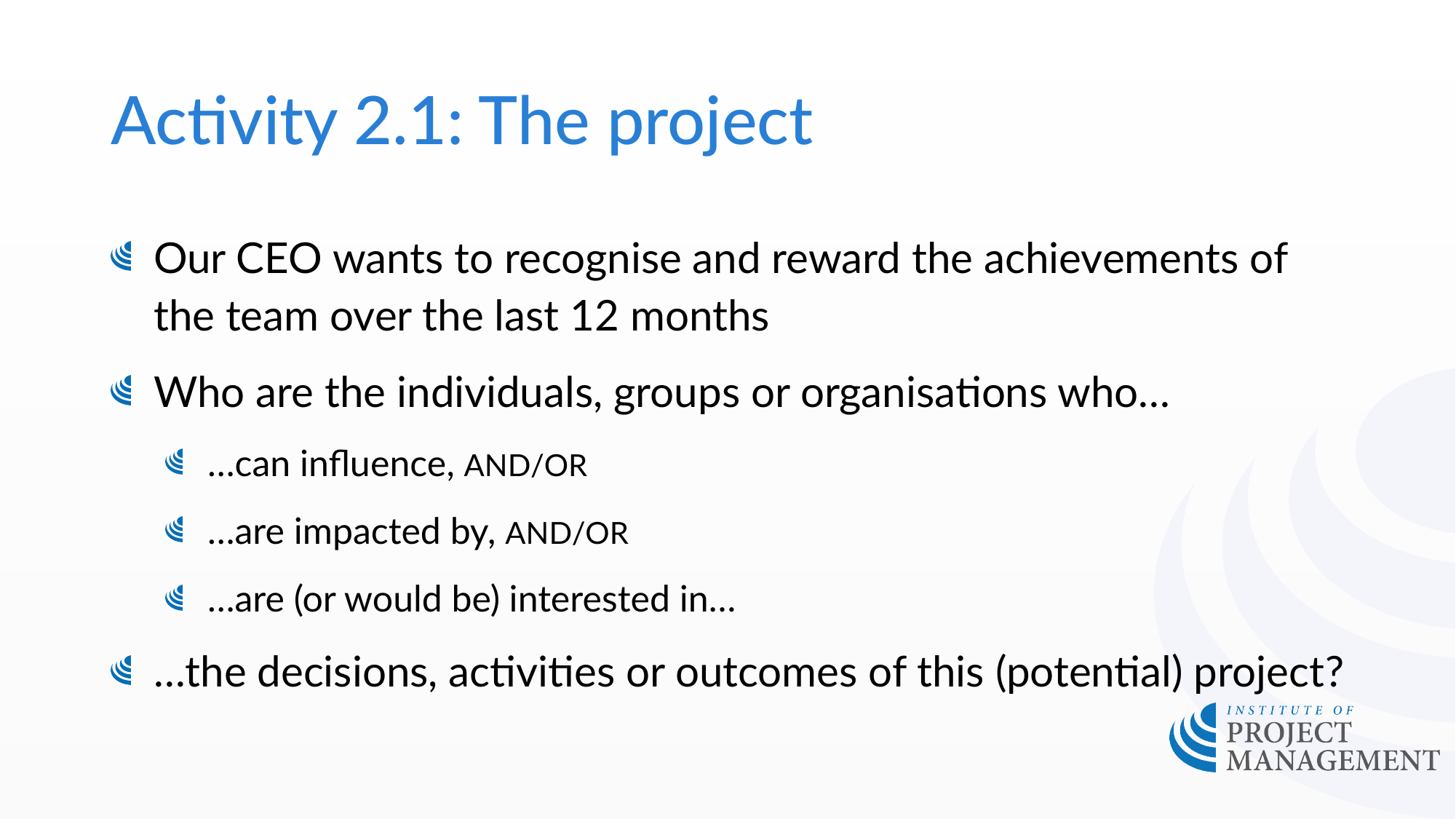

# Activity 2.1: The project
Our CEO wants to recognise and reward the achievements of the team over the last 12 months
Who are the individuals, groups or organisations who…
…can influence, AND/OR
…are impacted by, AND/OR
…are (or would be) interested in…
…the decisions, activities or outcomes of this (potential) project?